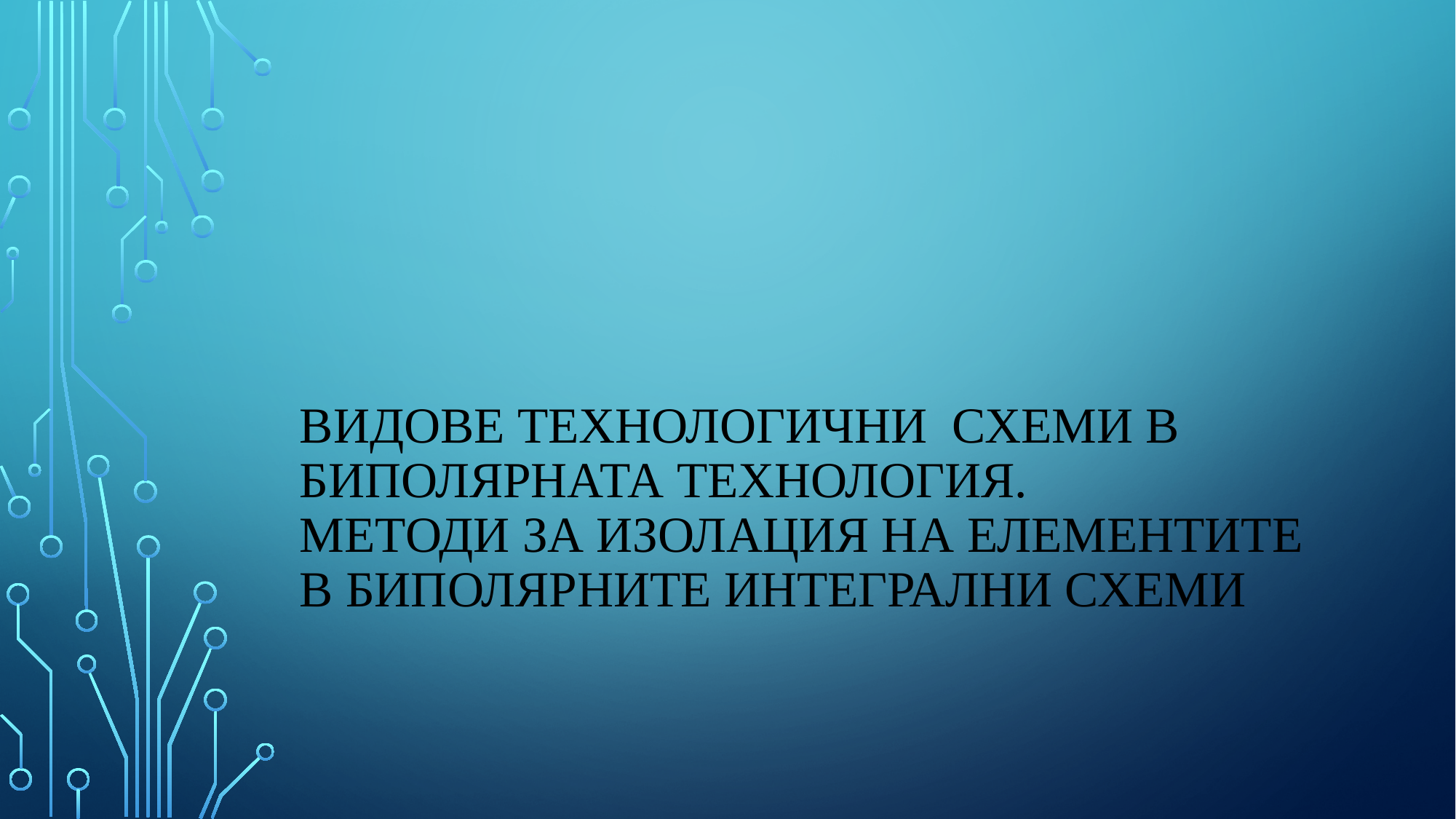

# Видове технологични  схеми в биполярната технология. Методи за изолация на елементите в биполярните интегрални схеми